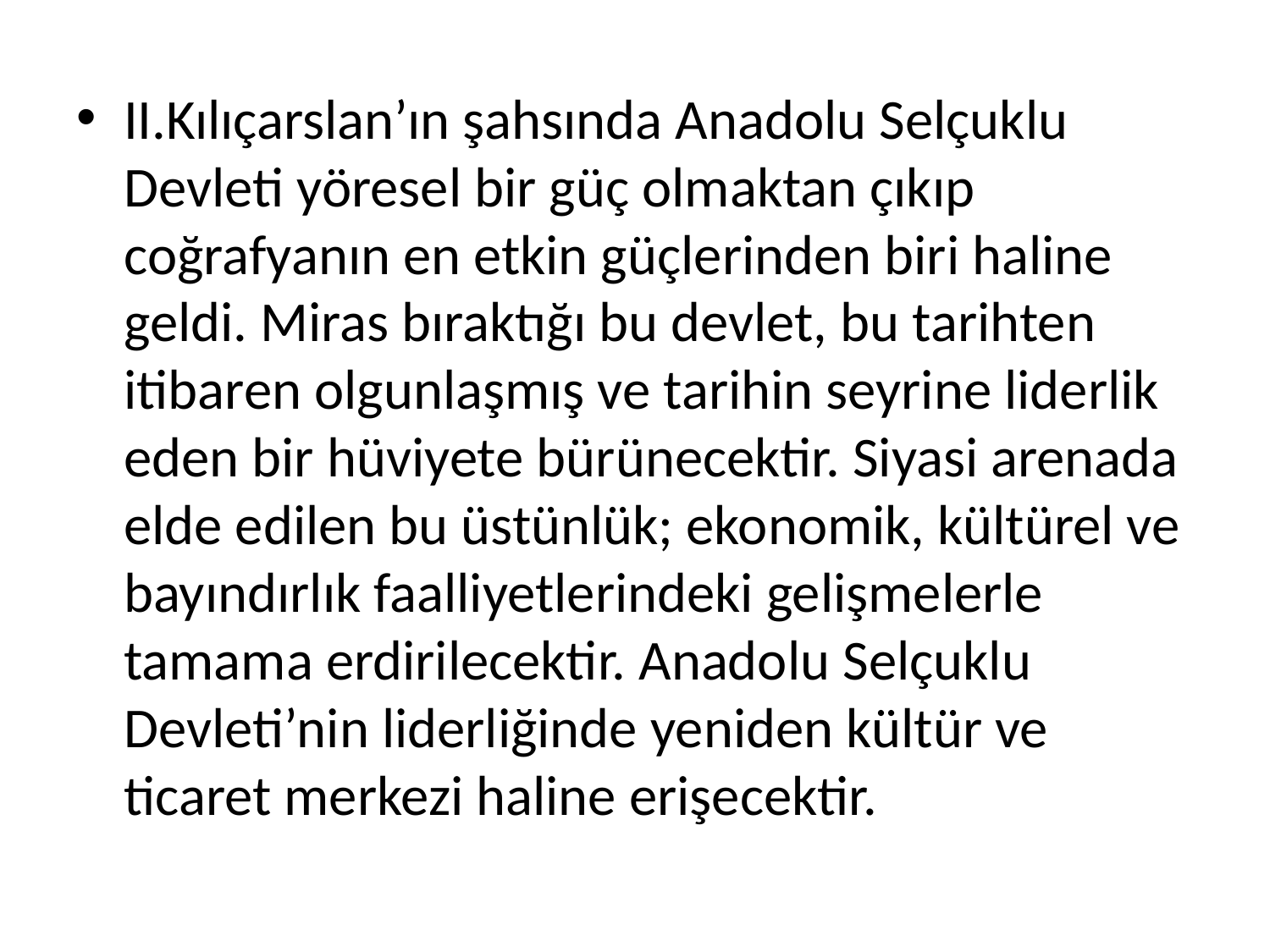

II.Kılıçarslan’ın şahsında Anadolu Selçuklu Devleti yöresel bir güç olmaktan çıkıp coğrafyanın en etkin güçlerinden biri haline geldi. Miras bıraktığı bu devlet, bu tarihten itibaren olgunlaşmış ve tarihin seyrine liderlik eden bir hüviyete bürünecektir. Siyasi arenada elde edilen bu üstünlük; ekonomik, kültürel ve bayındırlık faalliyetlerindeki gelişmelerle tamama erdirilecektir. Anadolu Selçuklu Devleti’nin liderliğinde yeniden kültür ve ticaret merkezi haline erişecektir.